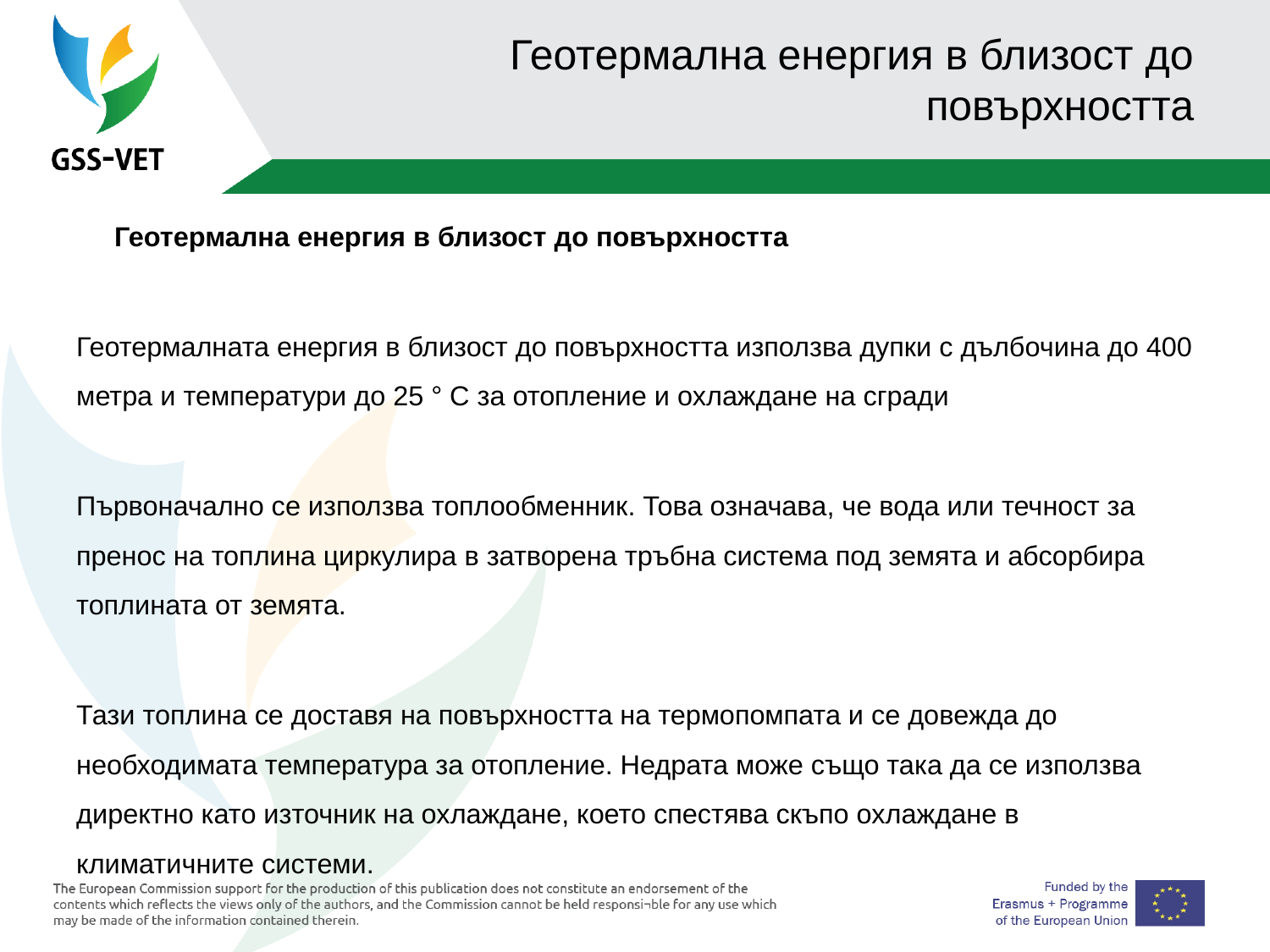

# Геотермална енергия в близост до повърхността
     Геотермална енергия в близост до повърхността

Геотермалната енергия в близост до повърхността използва дупки с дълбочина до 400 метра и температури до 25 ° C за отопление и охлаждане на сгради

Първоначално се използва топлообменник. Това означава, че вода или течност за пренос на топлина циркулира в затворена тръбна система под земята и абсорбира топлината от земята.

Тази топлина се доставя на повърхността на термопомпата и се довежда до необходимата температура за отопление. Недрата може също така да се използва директно като източник на охлаждане, което спестява скъпо охлаждане в климатичните системи.